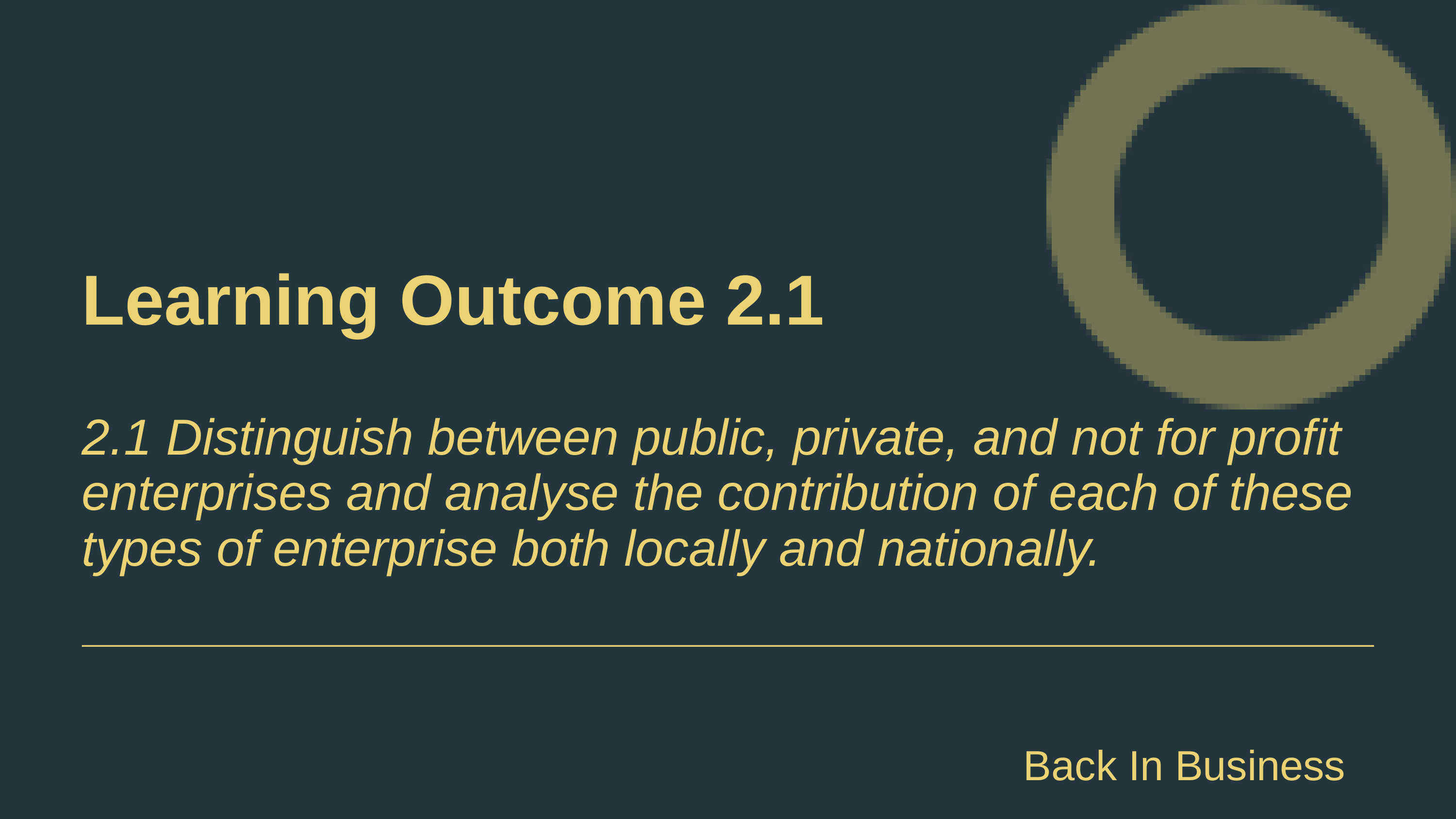

Learning Outcome 2.1
2.1 Distinguish between public, private, and not for profit enterprises and analyse the contribution of each of these types of enterprise both locally and nationally.

Back In Business